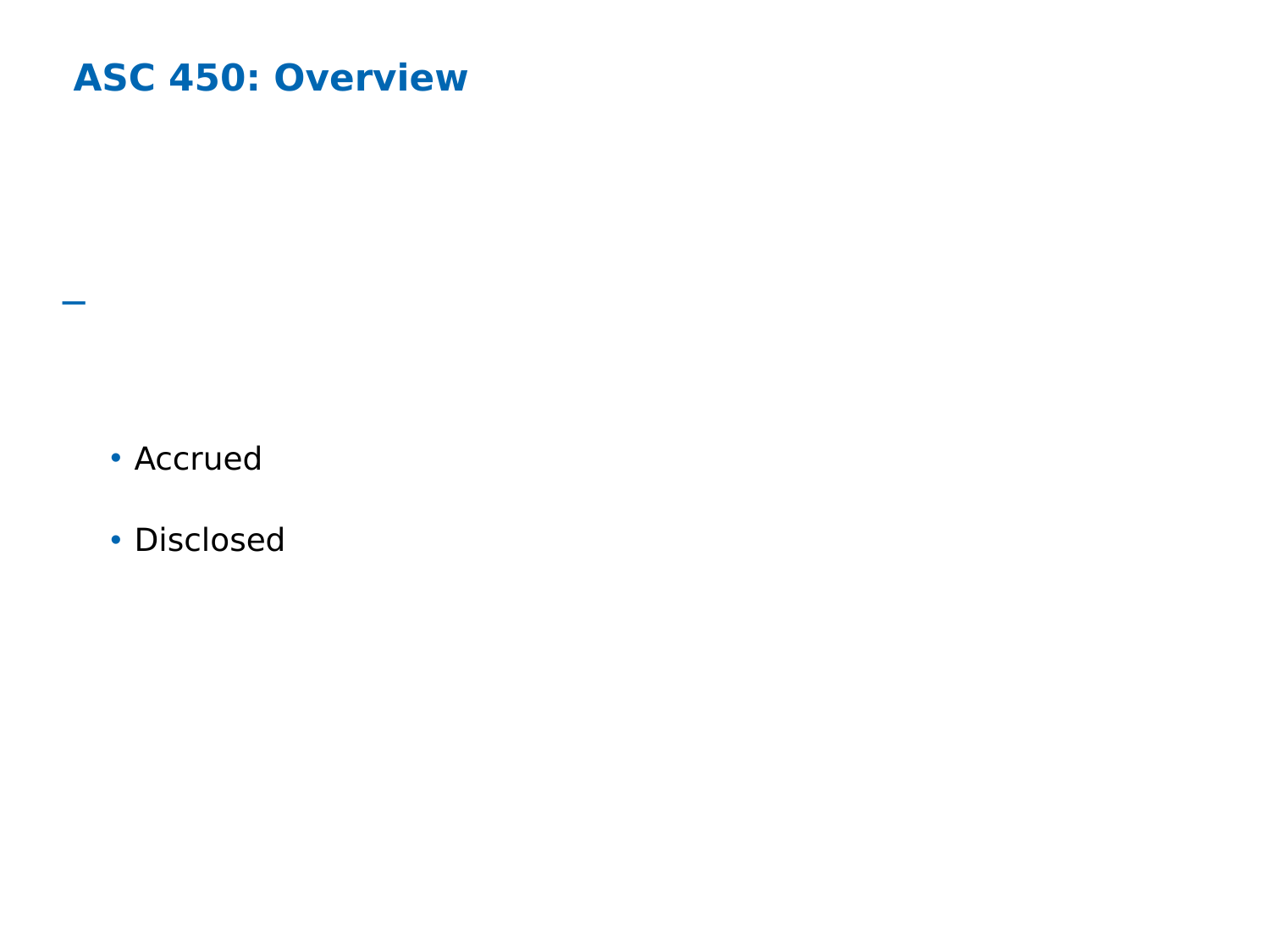

# ASC 450: Overview
ASC 450 (formerly FAS 5) determines whether a loss contingency must be:

Accrued

Disclosed